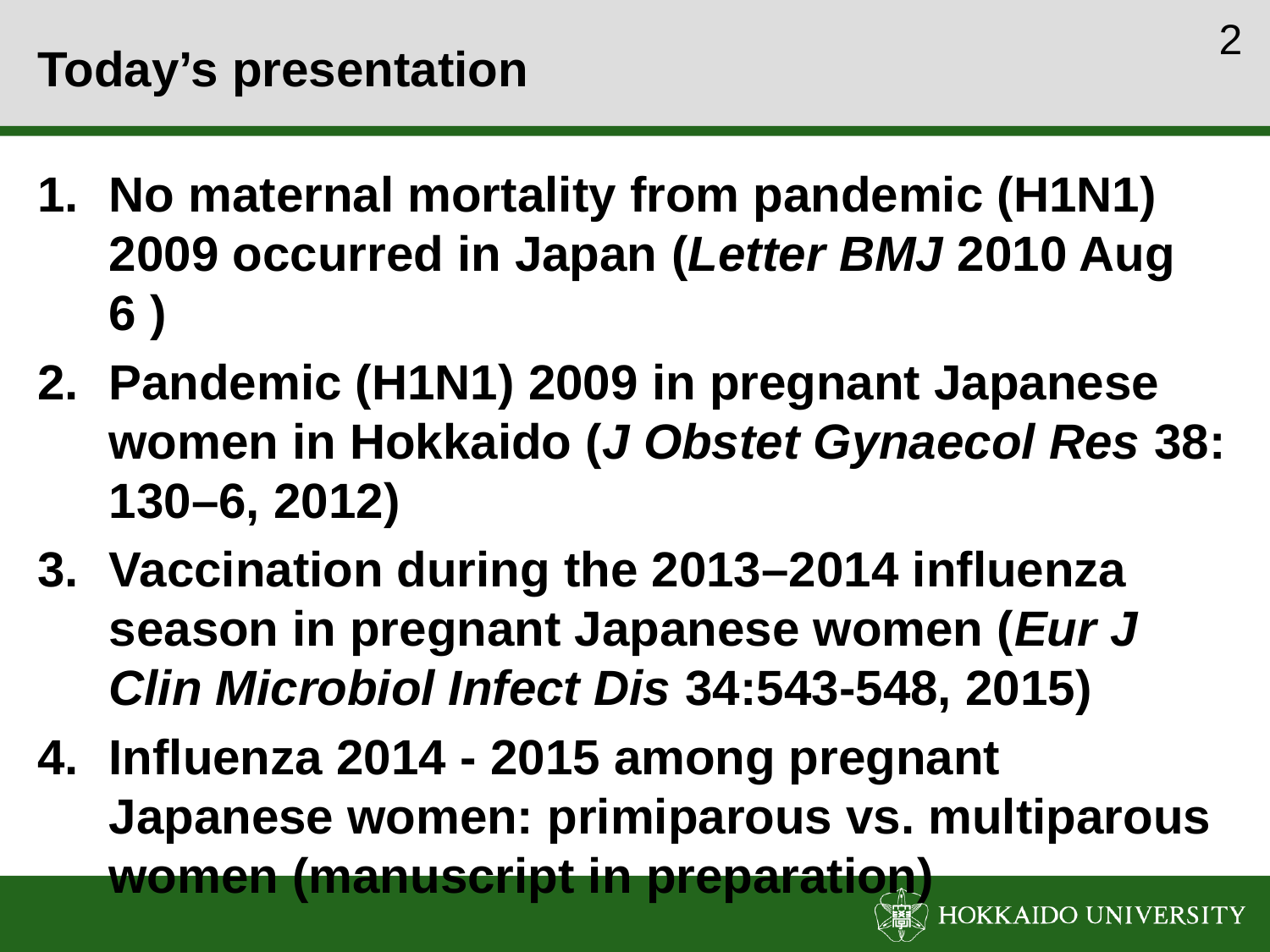

2
# Today’s presentation
No maternal mortality from pandemic (H1N1) 2009 occurred in Japan (Letter BMJ 2010 Aug 6 )
Pandemic (H1N1) 2009 in pregnant Japanese women in Hokkaido (J Obstet Gynaecol Res 38: 130–6, 2012)
Vaccination during the 2013–2014 influenza season in pregnant Japanese women (Eur J Clin Microbiol Infect Dis 34:543-548, 2015)
Influenza 2014 - 2015 among pregnant Japanese women: primiparous vs. multiparous women (manuscript in preparation)